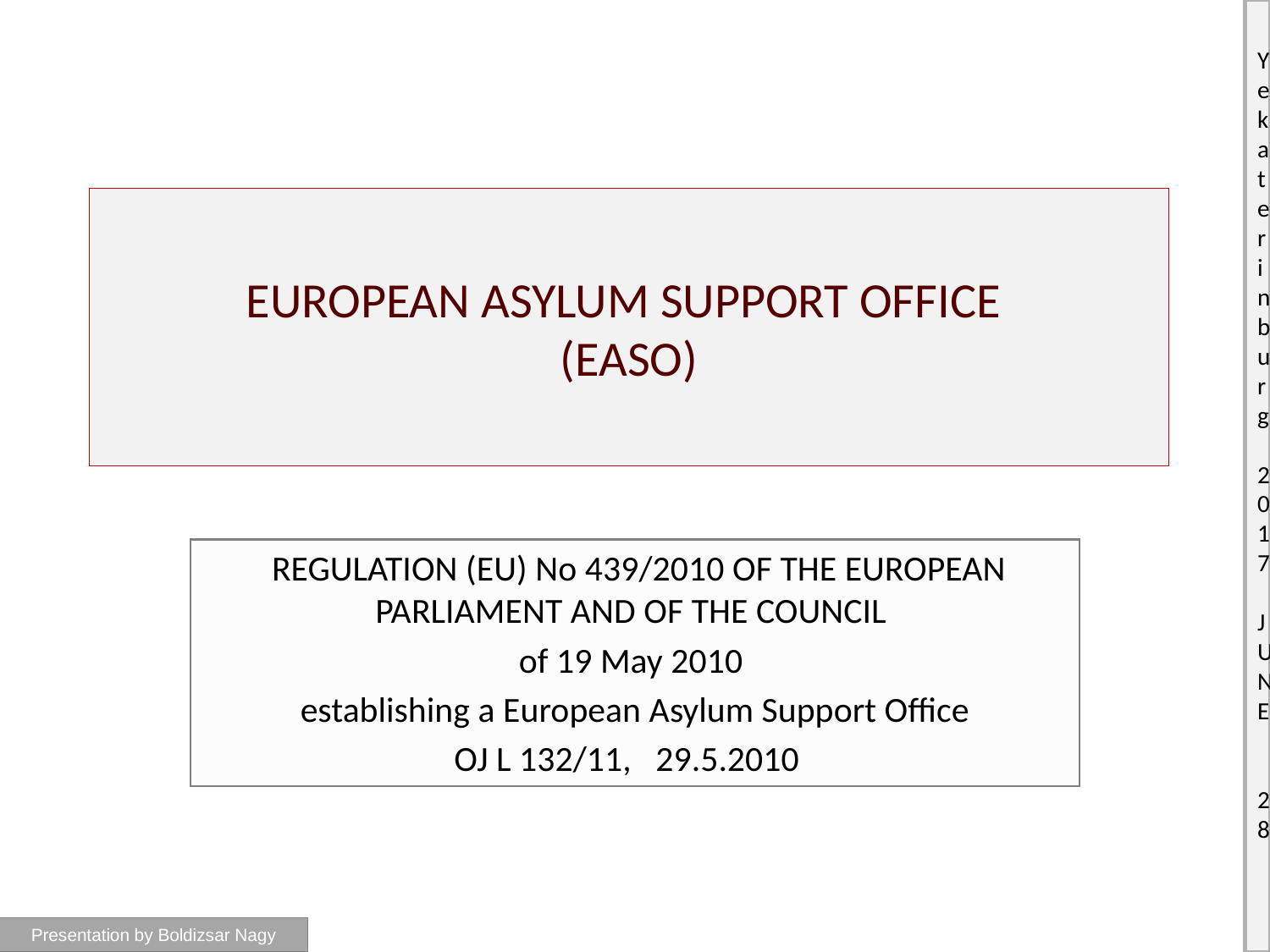

# EUROPEAN ASYLUM SUPPORT OFFICE (EASO)
 REGULATION (EU) No 439/2010 OF THE EUROPEAN PARLIAMENT AND OF THE COUNCIL
of 19 May 2010
establishing a European Asylum Support Office
OJ L 132/11,   29.5.2010